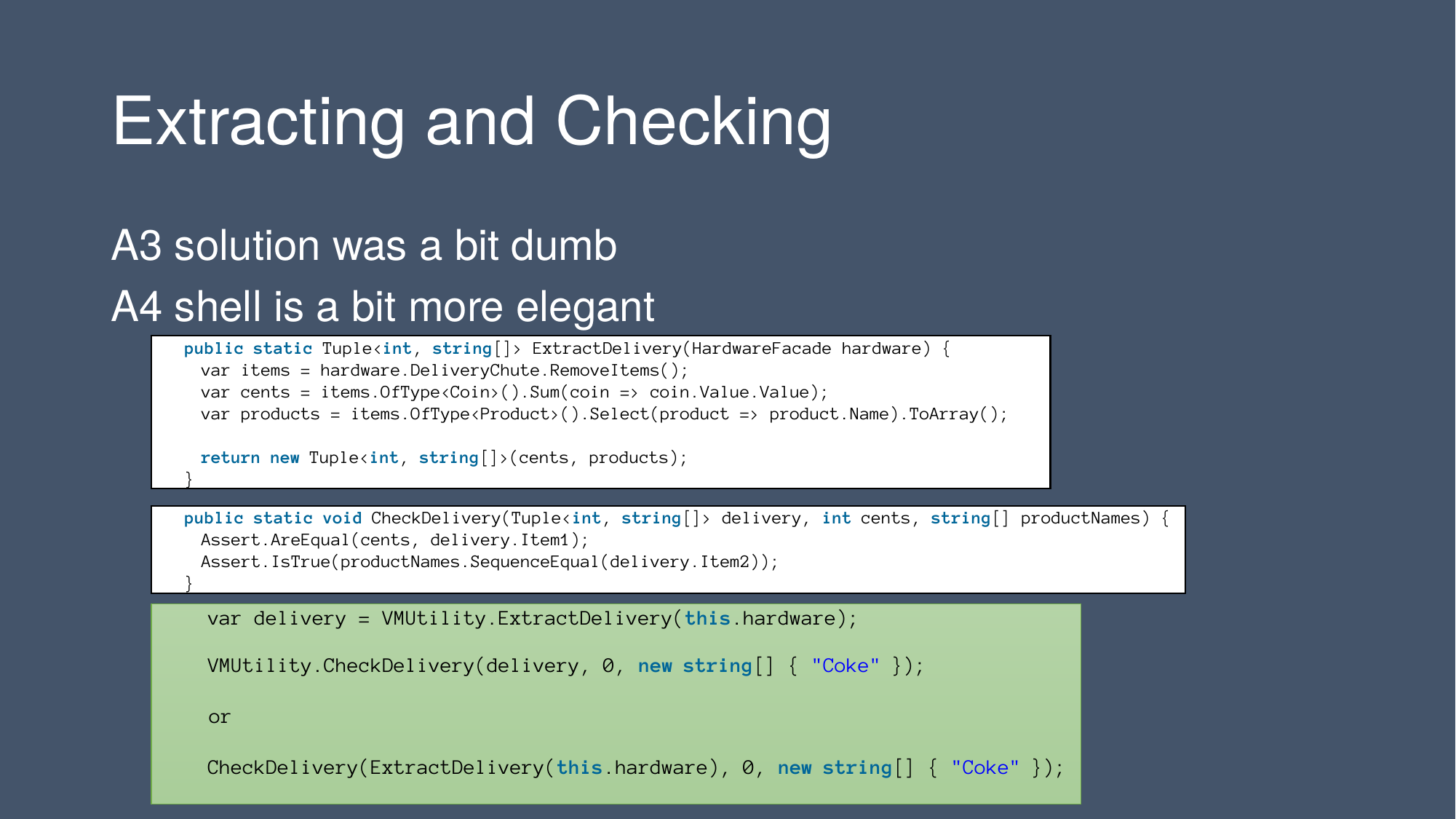

# Extracting and Checking
A3 solution was a bit dumb
A4 shell is a bit more elegant
        public static Tuple<int, string[]> ExtractDelivery(HardwareFacade hardware) {
            var items = hardware.DeliveryChute.RemoveItems();
            var cents = items.OfType<Coin>().Sum(coin => coin.Value.Value);
            var products = items.OfType<Product>().Select(product => product.Name).ToArray();

            return new Tuple<int, string[]>(cents, products);
        }
        public static void CheckDelivery(Tuple<int, string[]> delivery, int cents, string[] productNames) {
            Assert.AreEqual(cents, delivery.Item1);
            Assert.IsTrue(productNames.SequenceEqual(delivery.Item2));
        }
            var delivery = VMUtility.ExtractDelivery(this.hardware);

            VMUtility.CheckDelivery(delivery, 0, new string[] { "Coke" });

     or

            CheckDelivery(ExtractDelivery(this.hardware), 0, new string[] { "Coke" });